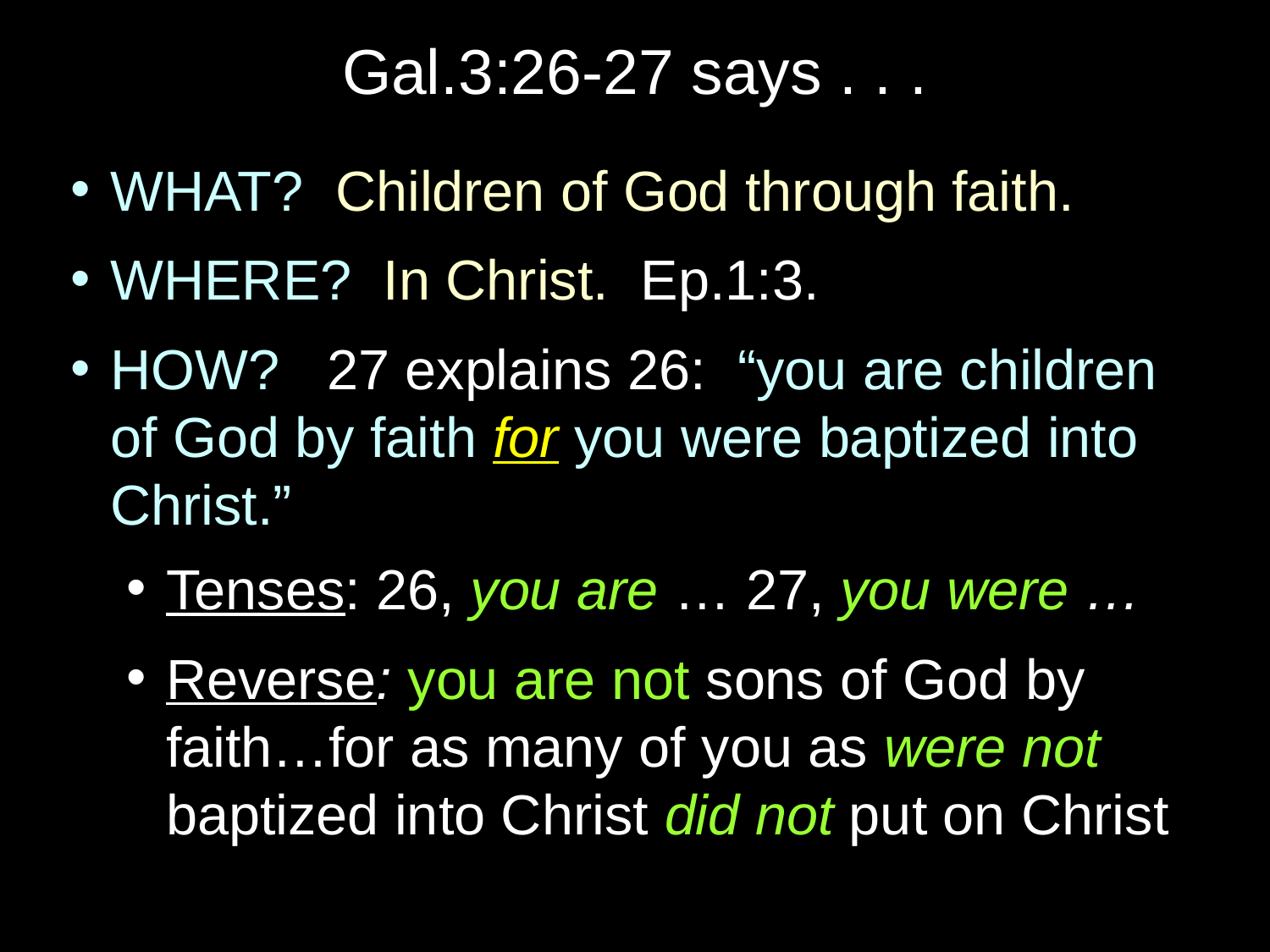

# Gal.3:26-27 says . . .
WHAT?  Children of God through faith.
WHERE?  In Christ.  Ep.1:3.
HOW?   27 explains 26:  “you are children of God by faith for you were baptized into Christ.”
Tenses: 26, you are … 27, you were …
Reverse: you are not sons of God by faith…for as many of you as were not baptized into Christ did not put on Christ